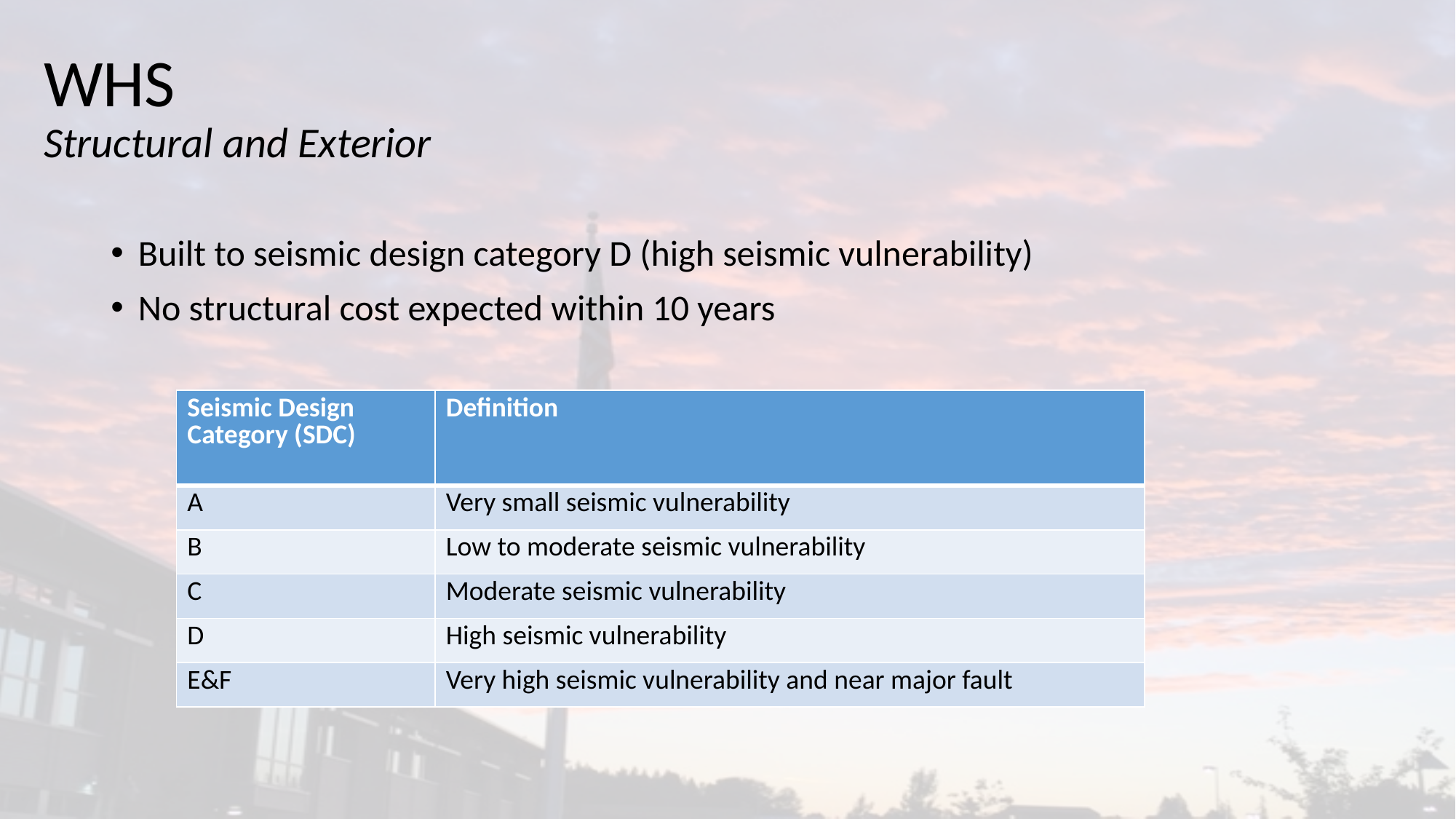

# WHS Structural and Exterior
Built to seismic design category D (high seismic vulnerability)
No structural cost expected within 10 years

| Seismic Design Category (SDC) | Definition |
| --- | --- |
| A | Very small seismic vulnerability |
| B | Low to moderate seismic vulnerability |
| C | Moderate seismic vulnerability |
| D | High seismic vulnerability |
| E&F | Very high seismic vulnerability and near major fault |